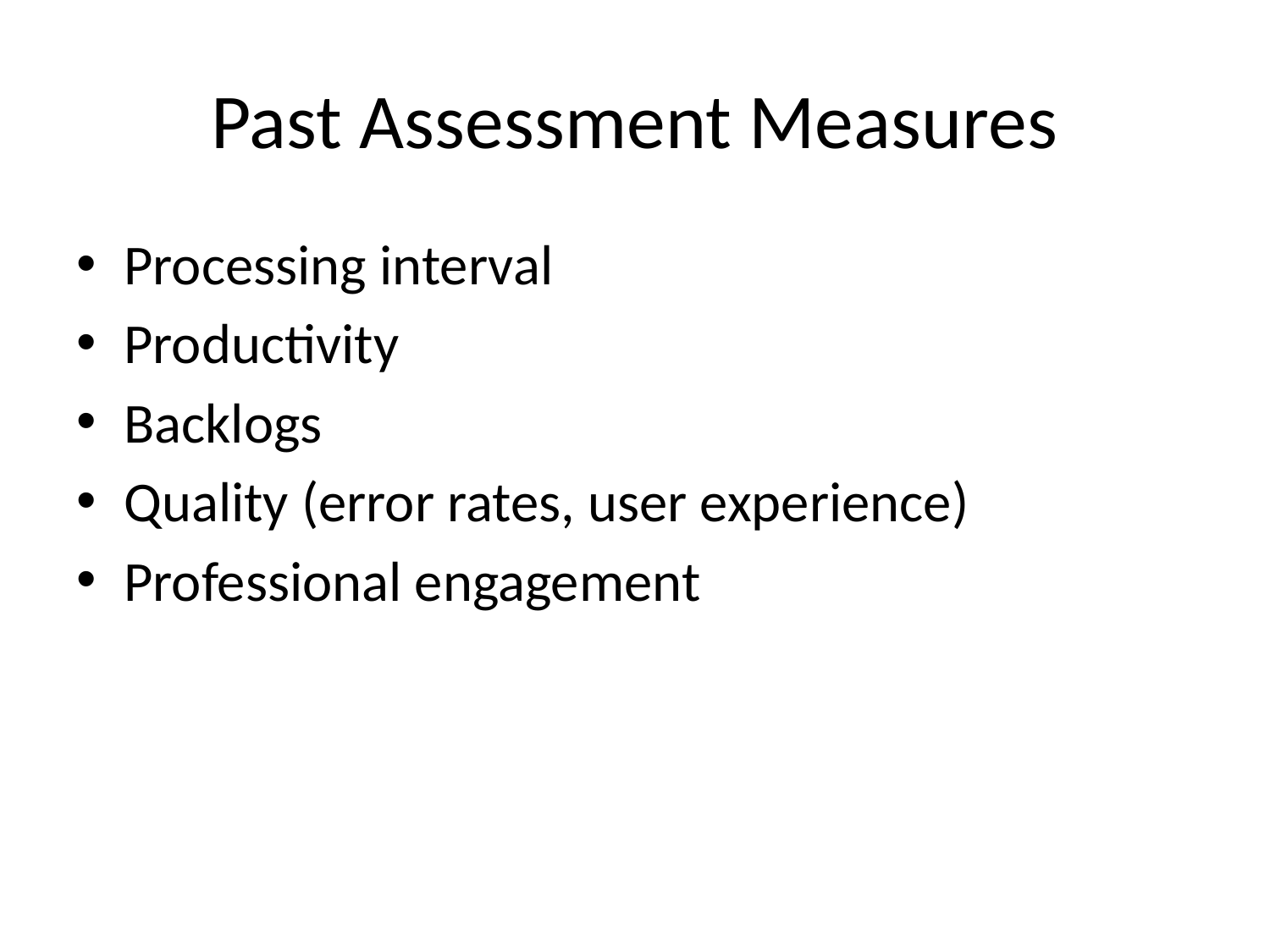

# Past Assessment Measures
Processing interval
Productivity
Backlogs
Quality (error rates, user experience)
Professional engagement